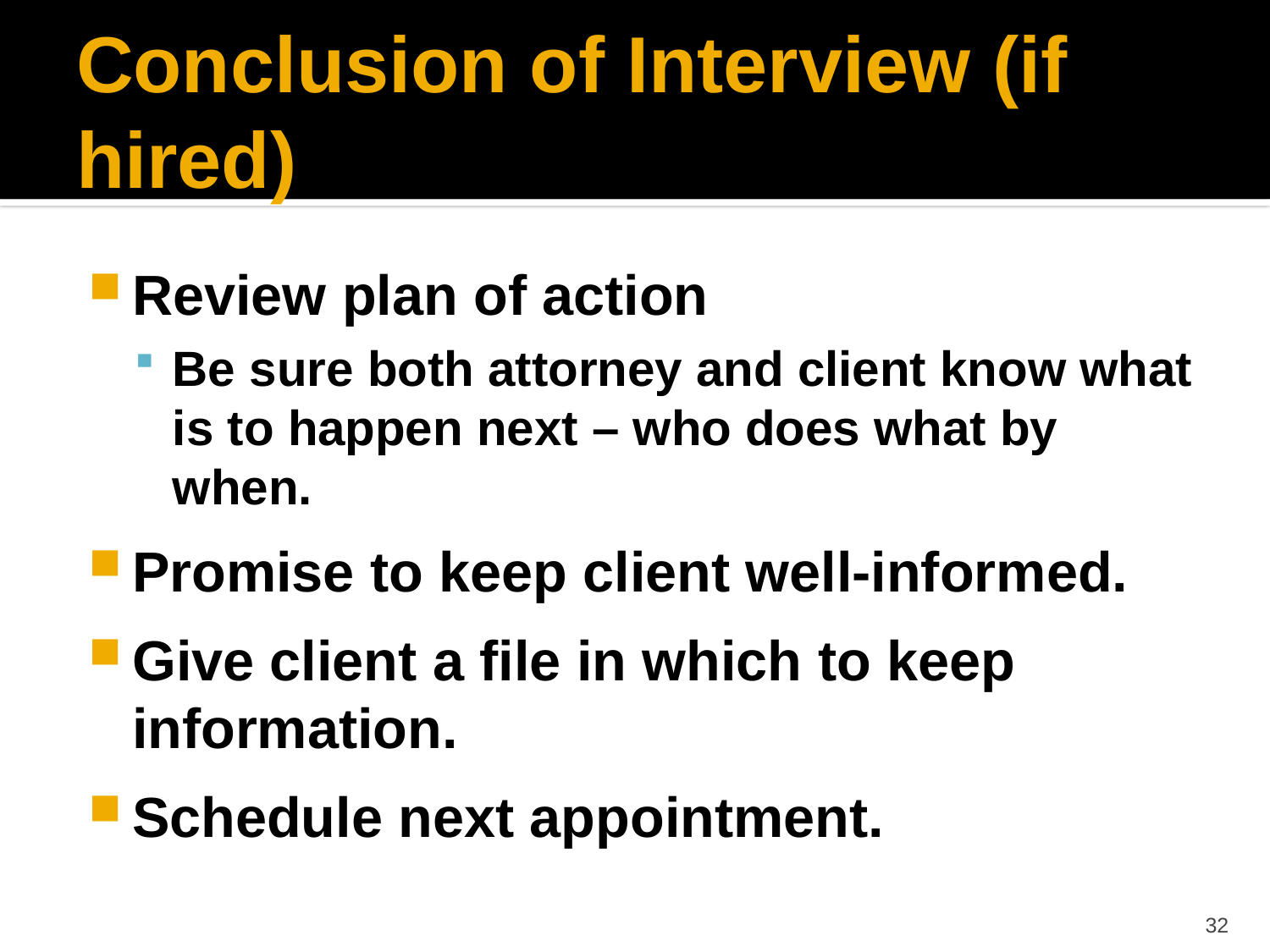

# Conclusion of Interview (if hired)
Review plan of action
Be sure both attorney and client know what is to happen next – who does what by when.
Promise to keep client well-informed.
Give client a file in which to keep information.
Schedule next appointment.

32